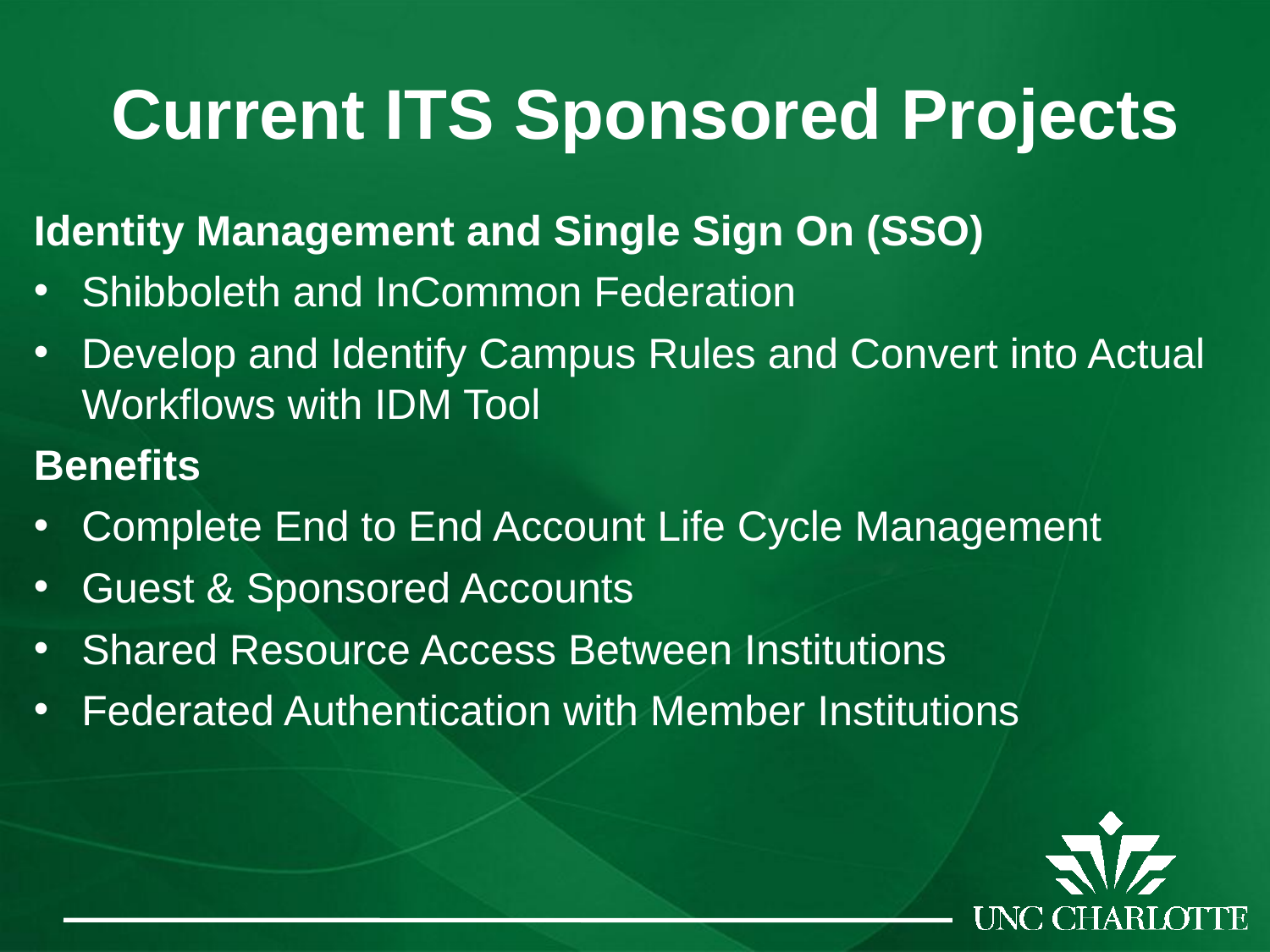

# Current ITS Sponsored Projects
Identity Management and Single Sign On (SSO)
Shibboleth and InCommon Federation
Develop and Identify Campus Rules and Convert into Actual Workflows with IDM Tool
Benefits
Complete End to End Account Life Cycle Management
Guest & Sponsored Accounts
Shared Resource Access Between Institutions
Federated Authentication with Member Institutions